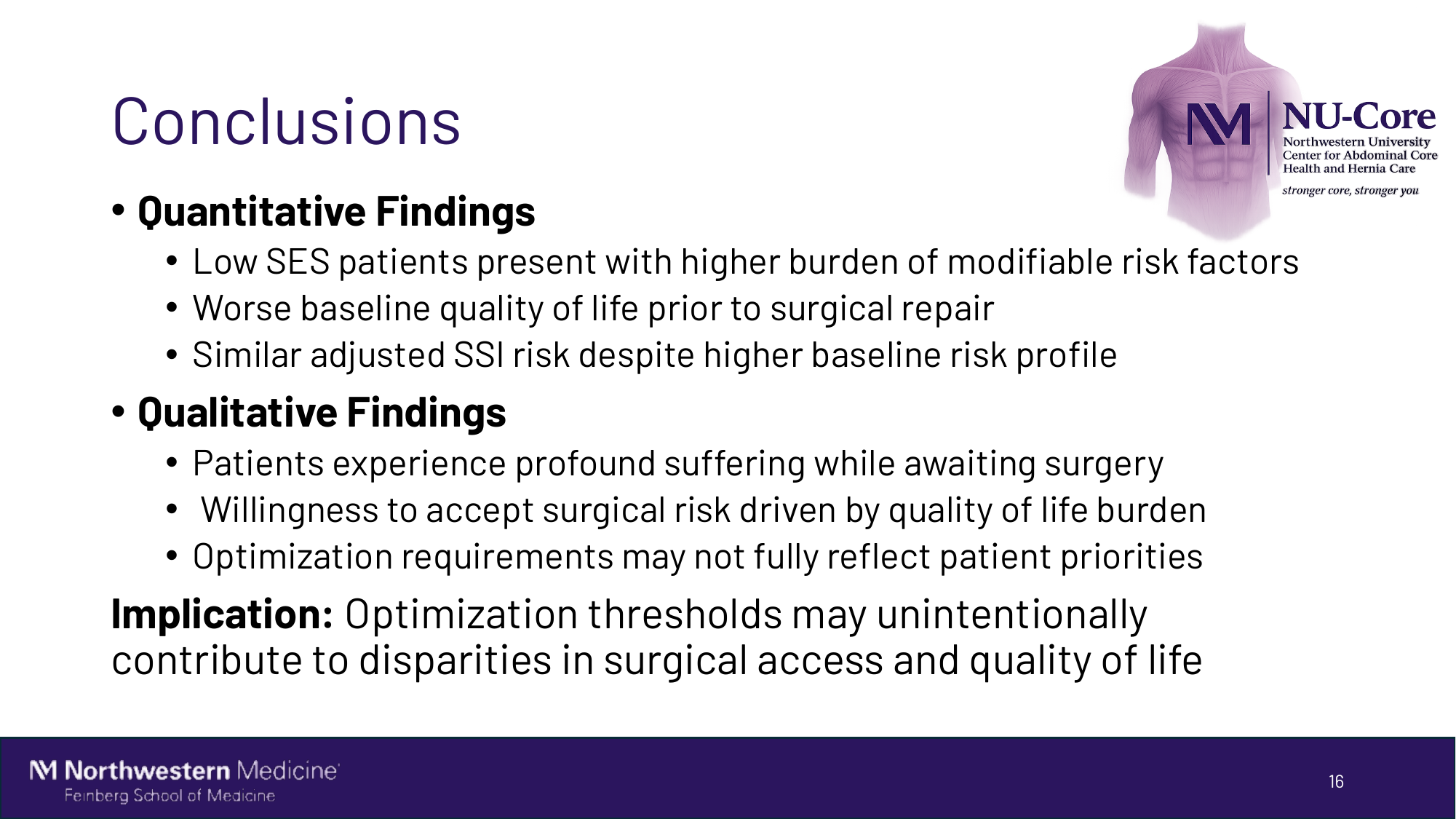

# Conclusions
Quantitative Findings
Low SES patients present with higher burden of modifiable risk factors
Worse baseline quality of life prior to surgical repair
Similar adjusted SSI risk despite higher baseline risk profile
Qualitative Findings
Patients experience profound suffering while awaiting surgery
 Willingness to accept surgical risk driven by quality of life burden
Optimization requirements may not fully reflect patient priorities
Implication: Optimization thresholds may unintentionally contribute to disparities in surgical access and quality of life

16